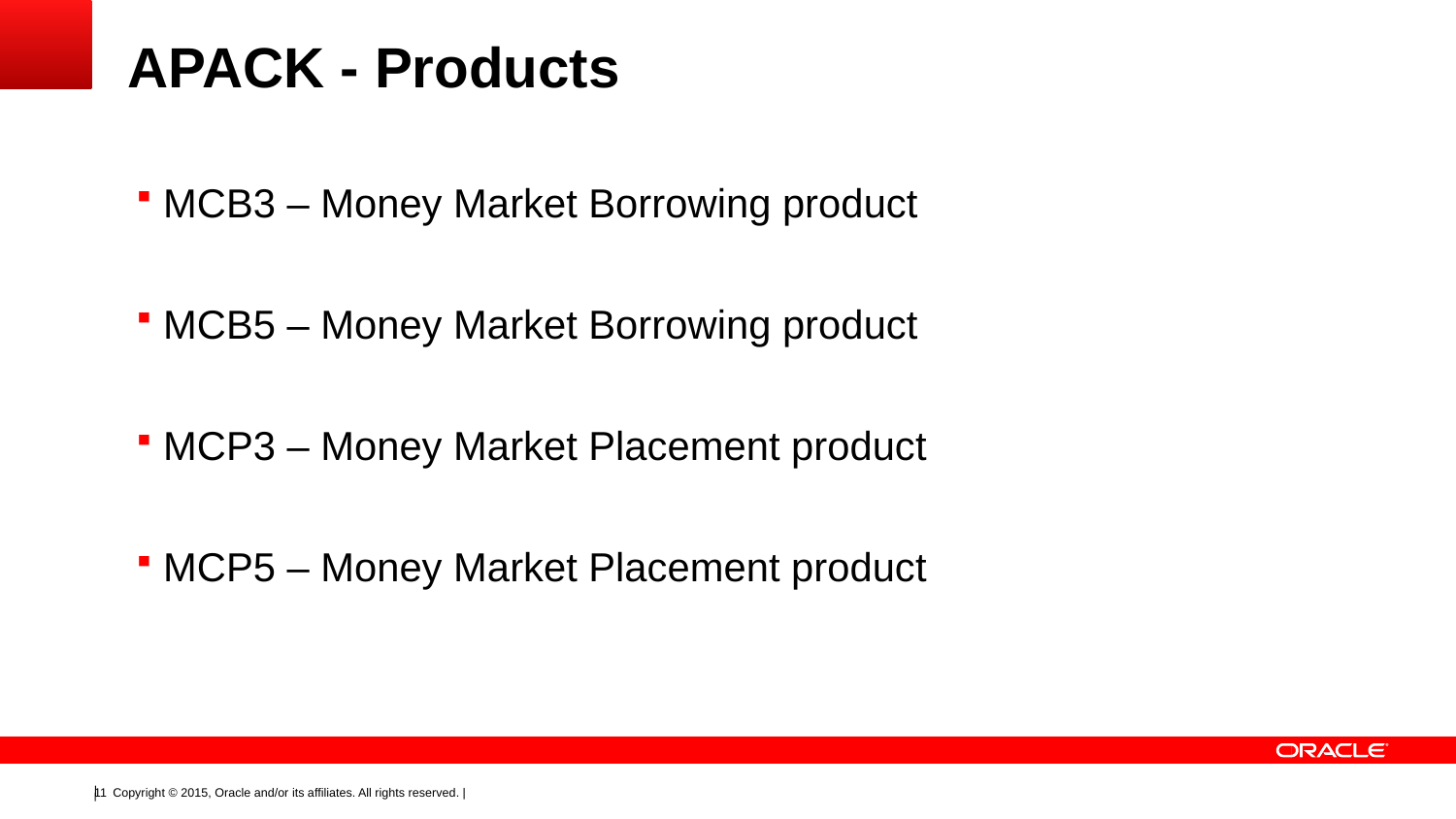

# APACK - Products
MCB3 – Money Market Borrowing product

MCB5 – Money Market Borrowing product

MCP3 – Money Market Placement product

MCP5 – Money Market Placement product